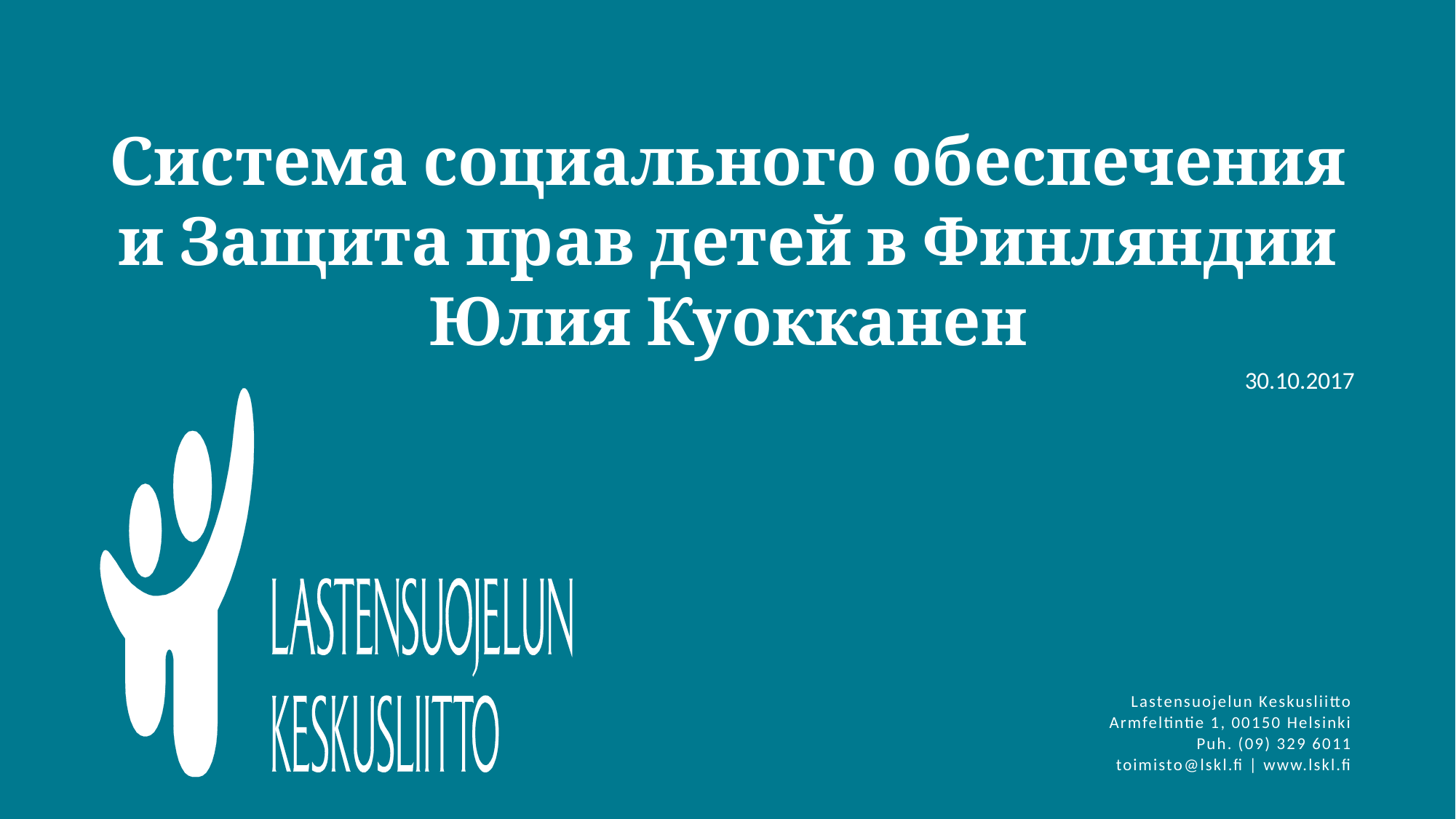

# Система социального обеспечения и Защита прав детей в Финляндии Юлия Куокканен
30.10.2017